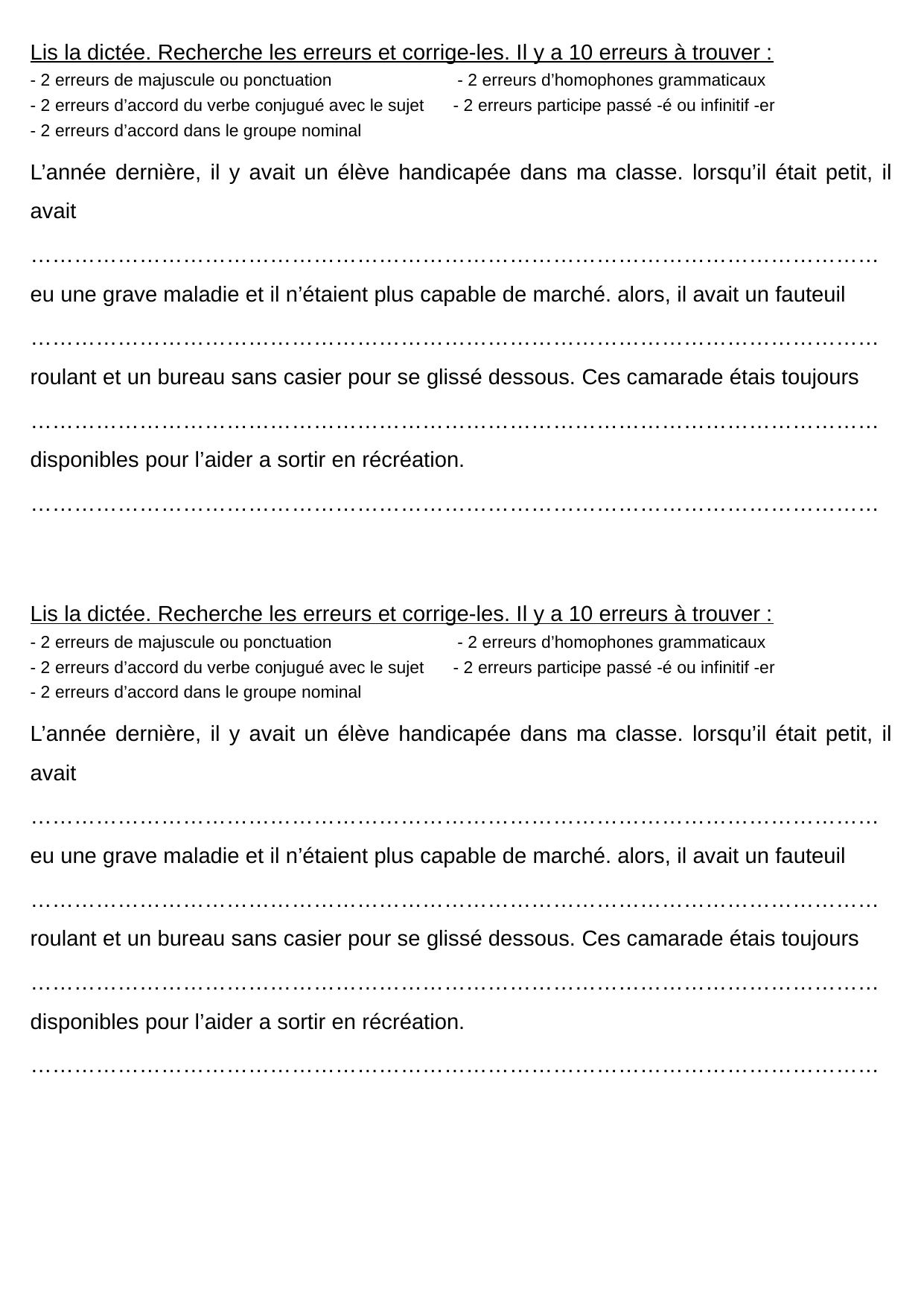

Lis la dictée. Recherche les erreurs et corrige-les. Il y a 10 erreurs à trouver :
- 2 erreurs de majuscule ou ponctuation                          - 2 erreurs d’homophones grammaticaux
- 2 erreurs d’accord du verbe conjugué avec le sujet      - 2 erreurs participe passé -é ou infinitif -er
- 2 erreurs d’accord dans le groupe nominal
L’année dernière, il y avait un élève handicapée dans ma classe. lorsqu’il était petit, il avait
……………………………………………………………………………………………………… eu une grave maladie et il n’étaient plus capable de marché. alors, il avait un fauteuil
……………………………………………………………………………………………………… roulant et un bureau sans casier pour se glissé dessous. Ces camarade étais toujours
……………………………………………………………………………………………………… disponibles pour l’aider a sortir en récréation.
………………………………………………………………………………………………………
Lis la dictée. Recherche les erreurs et corrige-les. Il y a 10 erreurs à trouver :
- 2 erreurs de majuscule ou ponctuation                          - 2 erreurs d’homophones grammaticaux
- 2 erreurs d’accord du verbe conjugué avec le sujet      - 2 erreurs participe passé -é ou infinitif -er
- 2 erreurs d’accord dans le groupe nominal
L’année dernière, il y avait un élève handicapée dans ma classe. lorsqu’il était petit, il avait
……………………………………………………………………………………………………… eu une grave maladie et il n’étaient plus capable de marché. alors, il avait un fauteuil
……………………………………………………………………………………………………… roulant et un bureau sans casier pour se glissé dessous. Ces camarade étais toujours
……………………………………………………………………………………………………… disponibles pour l’aider a sortir en récréation.
………………………………………………………………………………………………………